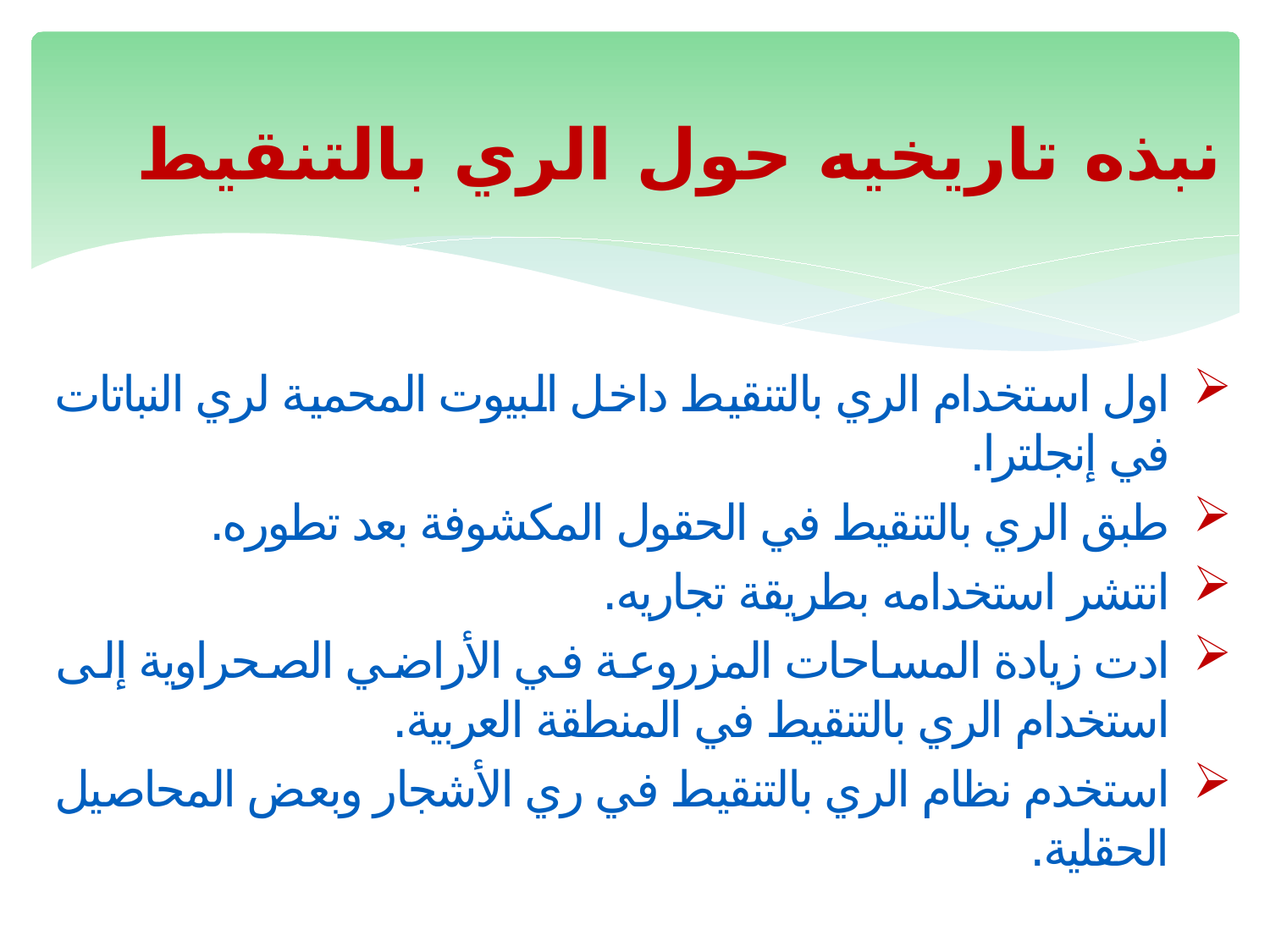

# نبذه تاريخيه حول الري بالتنقيط
اول استخدام الري بالتنقيط داخل البيوت المحمية لري النباتات في إنجلترا.
طبق الري بالتنقيط في الحقول المكشوفة بعد تطوره.
انتشر استخدامه بطريقة تجاريه.
ادت زيادة المساحات المزروعة في الأراضي الصحراوية إلى استخدام الري بالتنقيط في المنطقة العربية.
استخدم نظام الري بالتنقيط في ري الأشجار وبعض المحاصيل الحقلية.